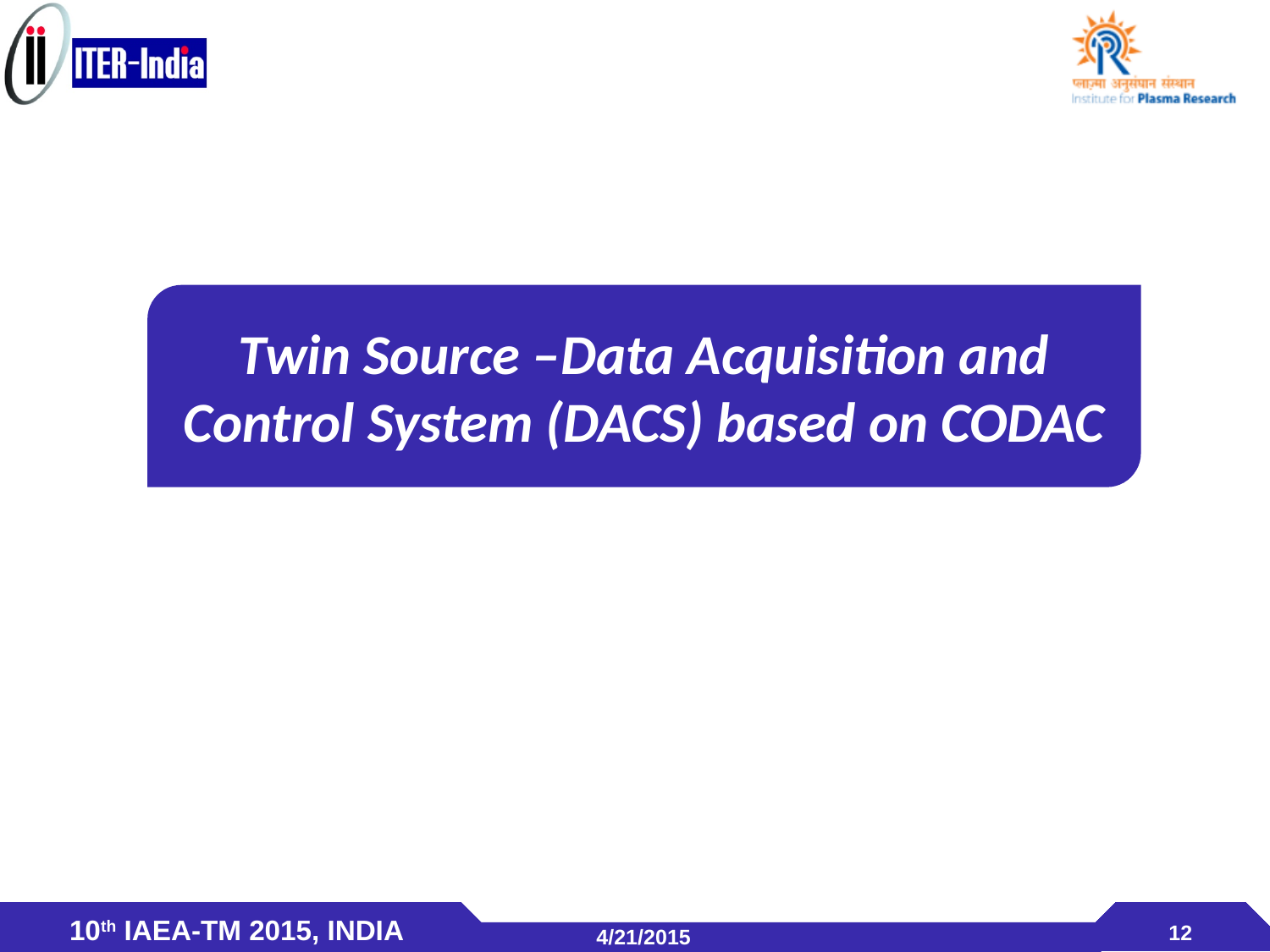

Twin Source –Data Acquisition and Control System (DACS) based on CODAC
12
4/21/2015